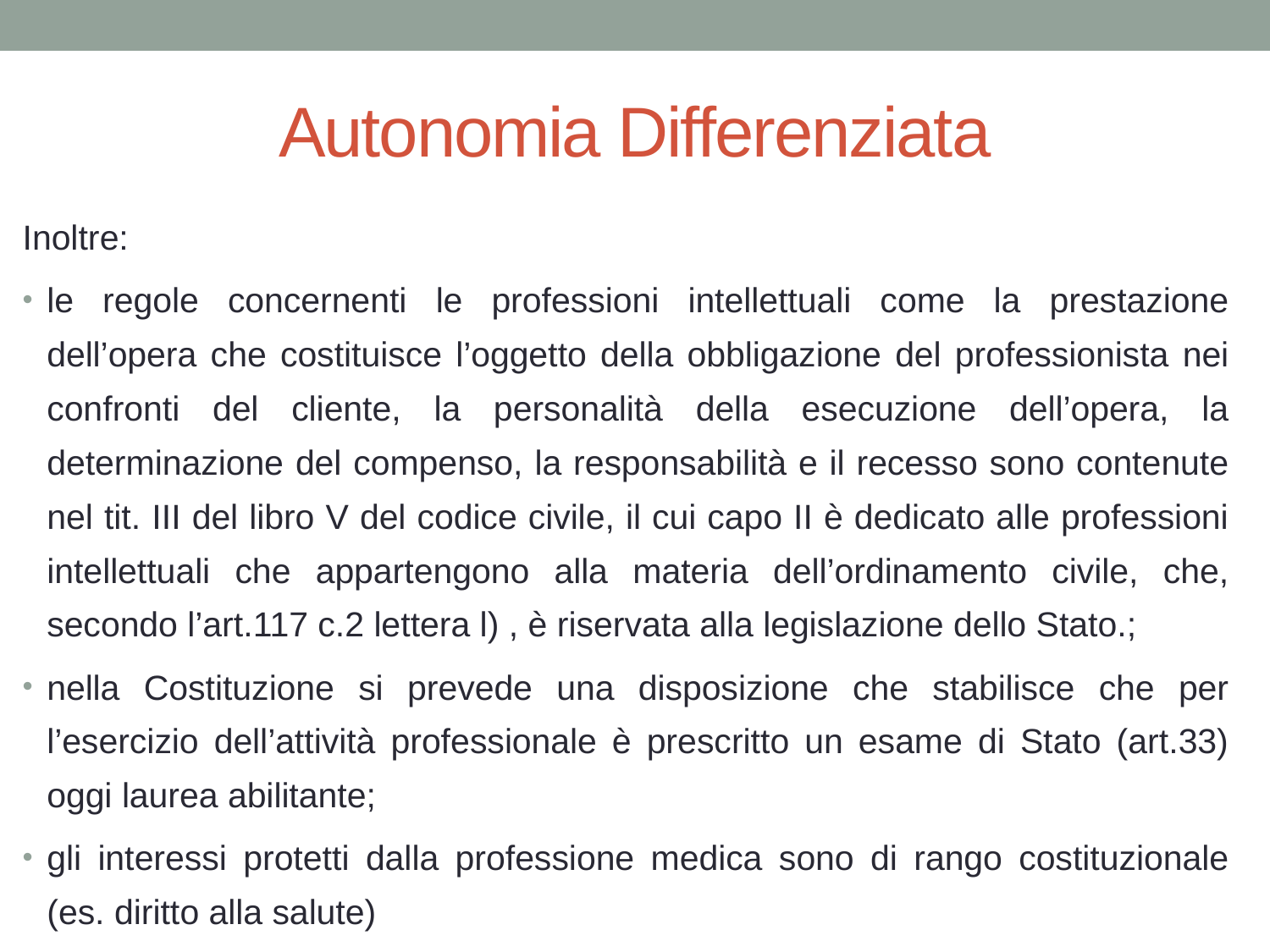

# Autonomia Differenziata
Inoltre:
le regole concernenti le professioni intellettuali come la prestazione dell’opera che costituisce l’oggetto della obbligazione del professionista nei confronti del cliente, la personalità della esecuzione dell’opera, la determinazione del compenso, la responsabilità e il recesso sono contenute nel tit. III del libro V del codice civile, il cui capo II è dedicato alle professioni intellettuali che appartengono alla materia dell’ordinamento civile, che, secondo l’art.117 c.2 lettera l) , è riservata alla legislazione dello Stato.;
nella Costituzione si prevede una disposizione che stabilisce che per l’esercizio dell’attività professionale è prescritto un esame di Stato (art.33) oggi laurea abilitante;
gli interessi protetti dalla professione medica sono di rango costituzionale (es. diritto alla salute)